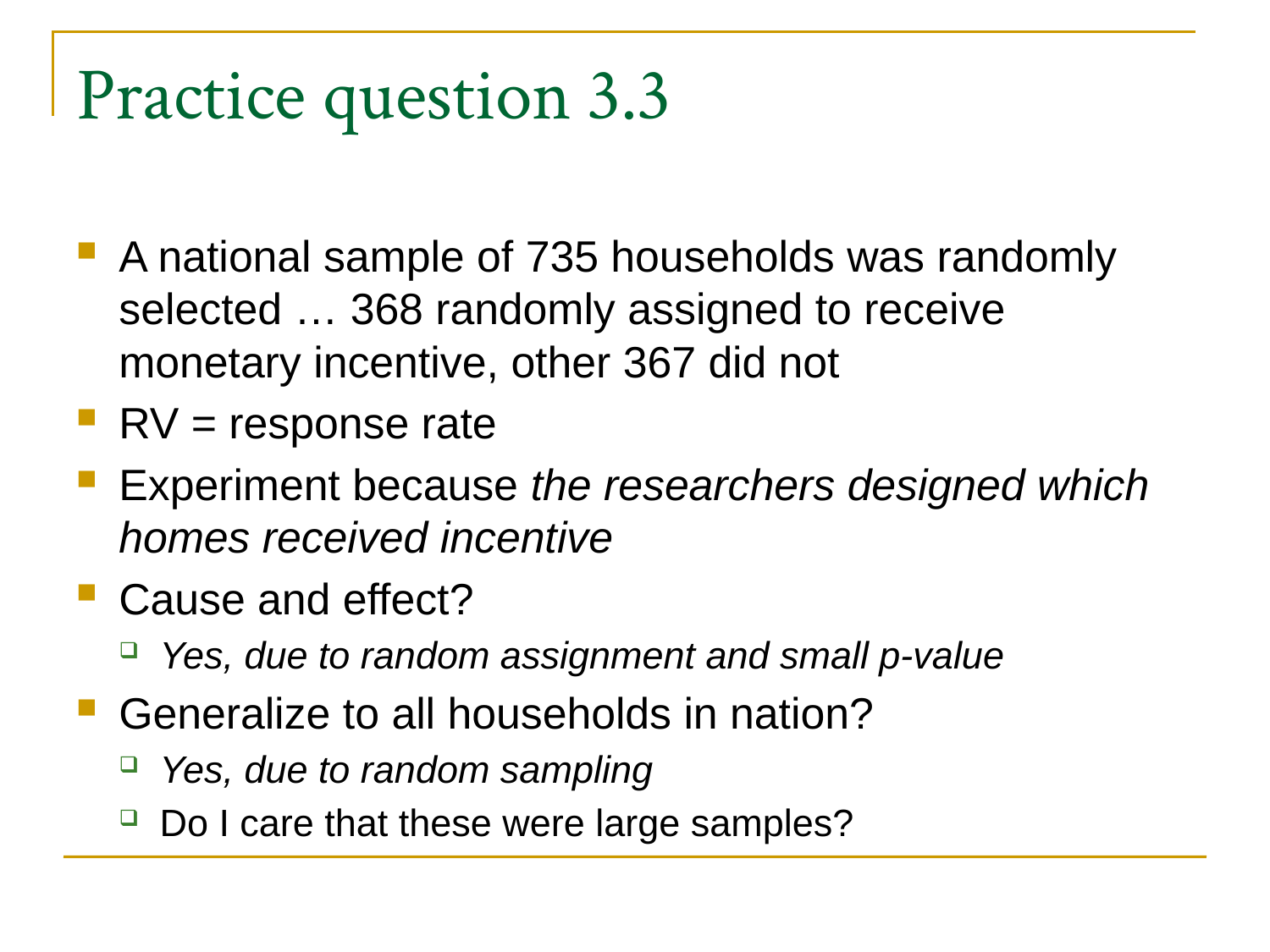

# Practice question 3.3
A national sample of 735 households was randomly selected … 368 randomly assigned to receive monetary incentive, other 367 did not
RV = response rate
Experiment because the researchers designed which homes received incentive
Cause and effect?
Yes, due to random assignment and small p-value
Generalize to all households in nation?
Yes, due to random sampling
Do I care that these were large samples?